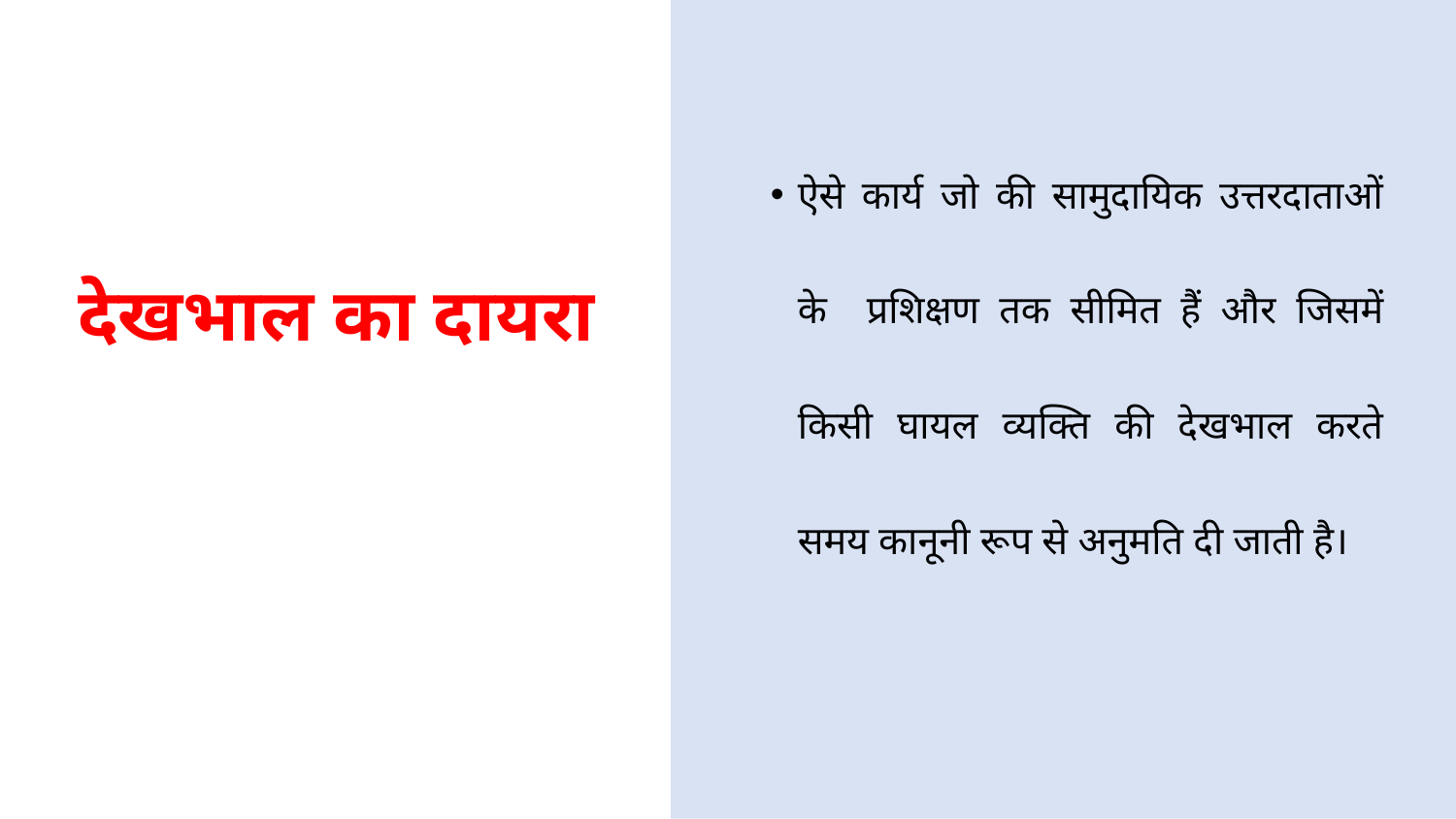

ऐसे कार्य जो की सामुदायिक उत्तरदाताओं के  प्रशिक्षण तक सीमित हैं और जिसमें किसी घायल व्यक्ति की देखभाल करते समय कानूनी रूप से अनुमति दी जाती है।
# देखभाल का दायरा